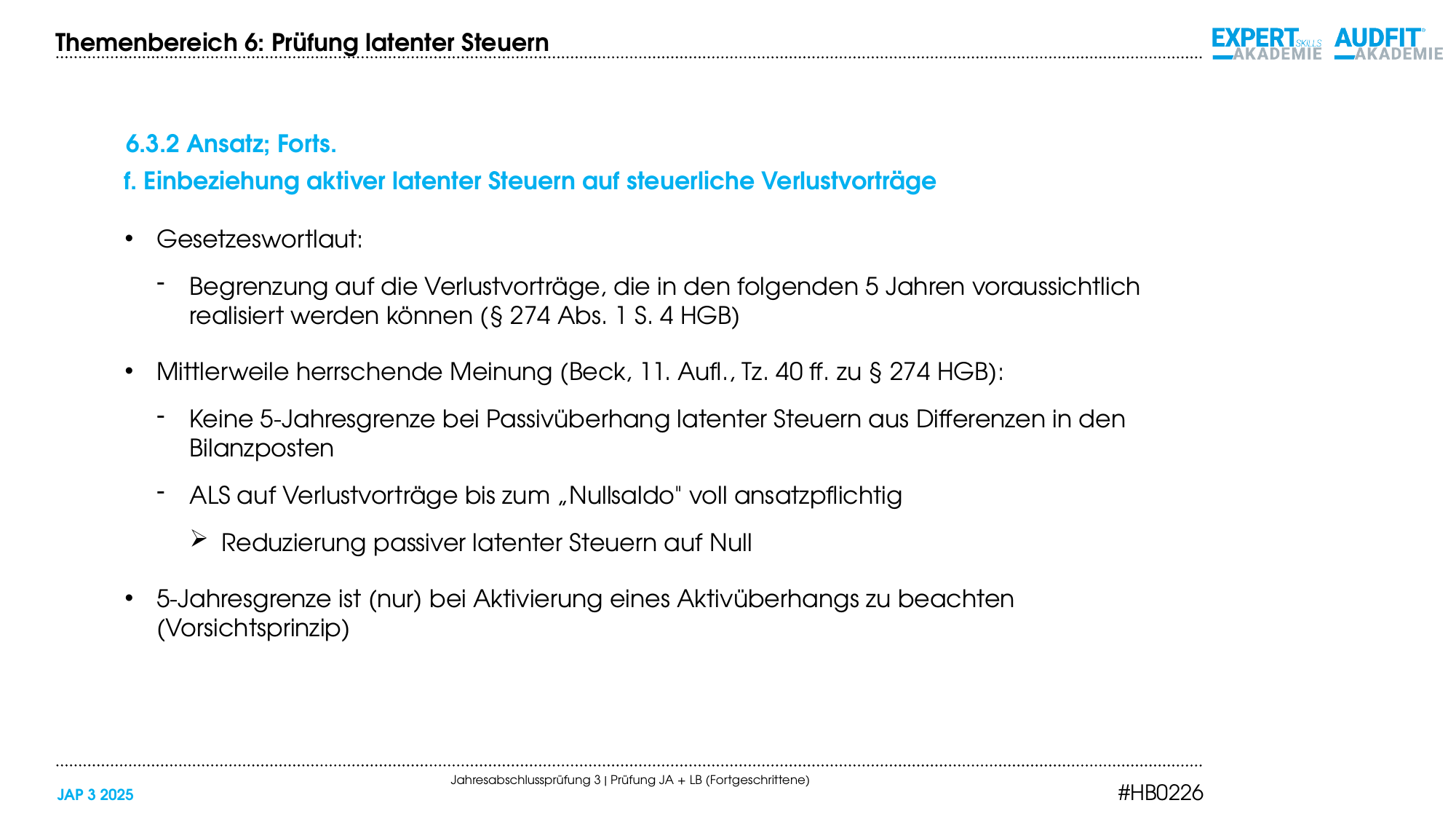

Themenbereich 6: Prüfung latenter Steuern
6.3.2 Ansatz; Forts.
f. Einbeziehung aktiver latenter Steuern auf steuerliche Verlustvorträge
Gesetzeswortlaut:
Begrenzung auf die Verlustvorträge, die in den folgenden 5 Jahren voraussichtlich
realisiert werden können (§ 274 Abs. 1 S. 4 HGB)
Mittlerweile herrschende Meinung (Beck, 11. Aufl., Tz. 40 ff. zu § 274 HGB):
Keine 5-Jahresgrenze bei Passivüberhang latenter Steuern aus Differenzen in den
Bilanzposten
ALS auf Verlustvorträge bis zum „Nullsaldo" voll ansatzpflichtig
Reduzierung passiver latenter Steuern auf Null
5-Jahresgrenze ist (nur) bei Aktivierung eines Aktivüberhangs zu beachten
(Vorsichtsprinzip)